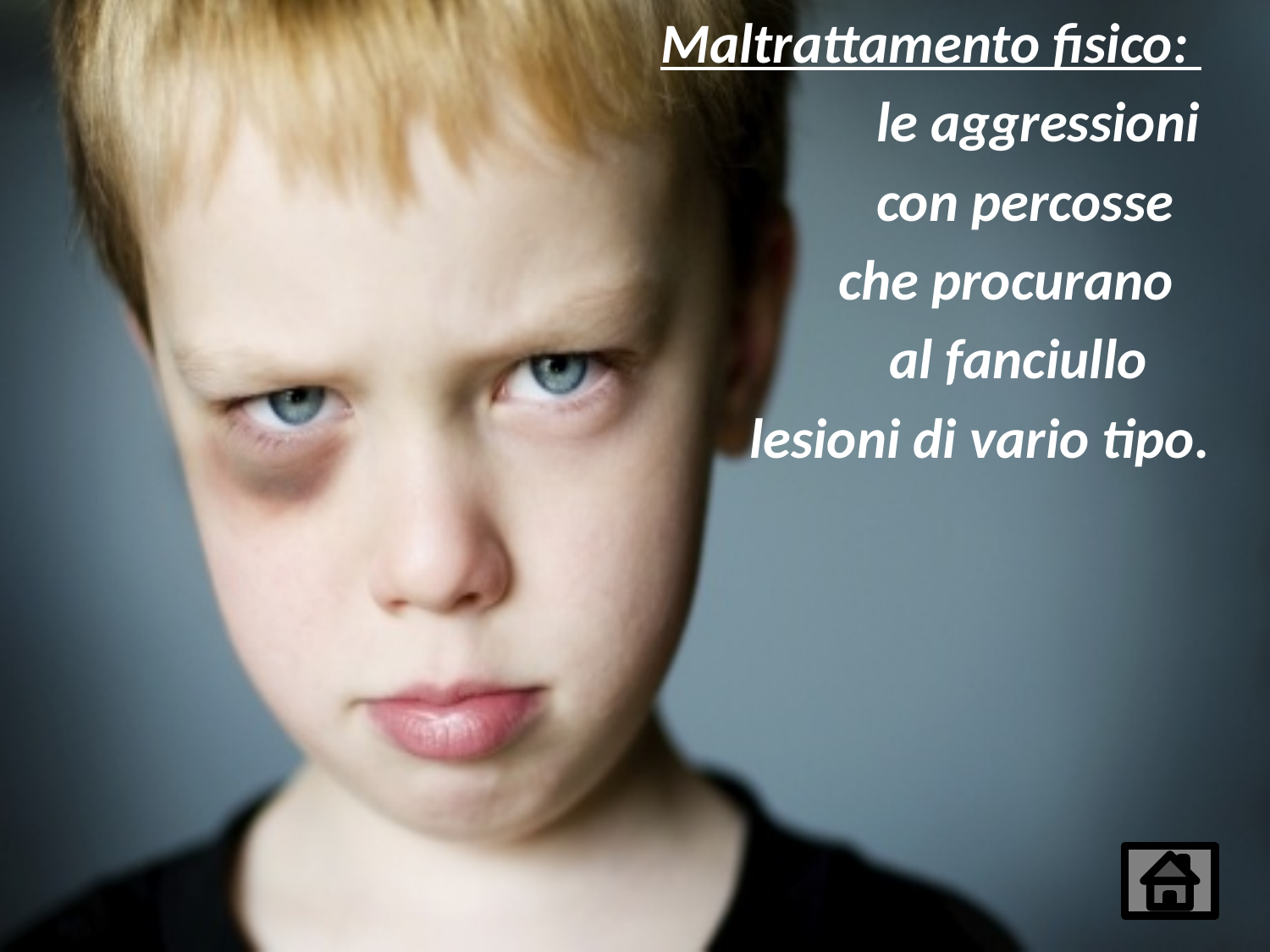

Maltrattamento fisico:
                                                                    le aggressioni
                                                                    con percosse
                                                                 che procurano
                                                                     al fanciullo
                                                          lesioni di vario tipo.